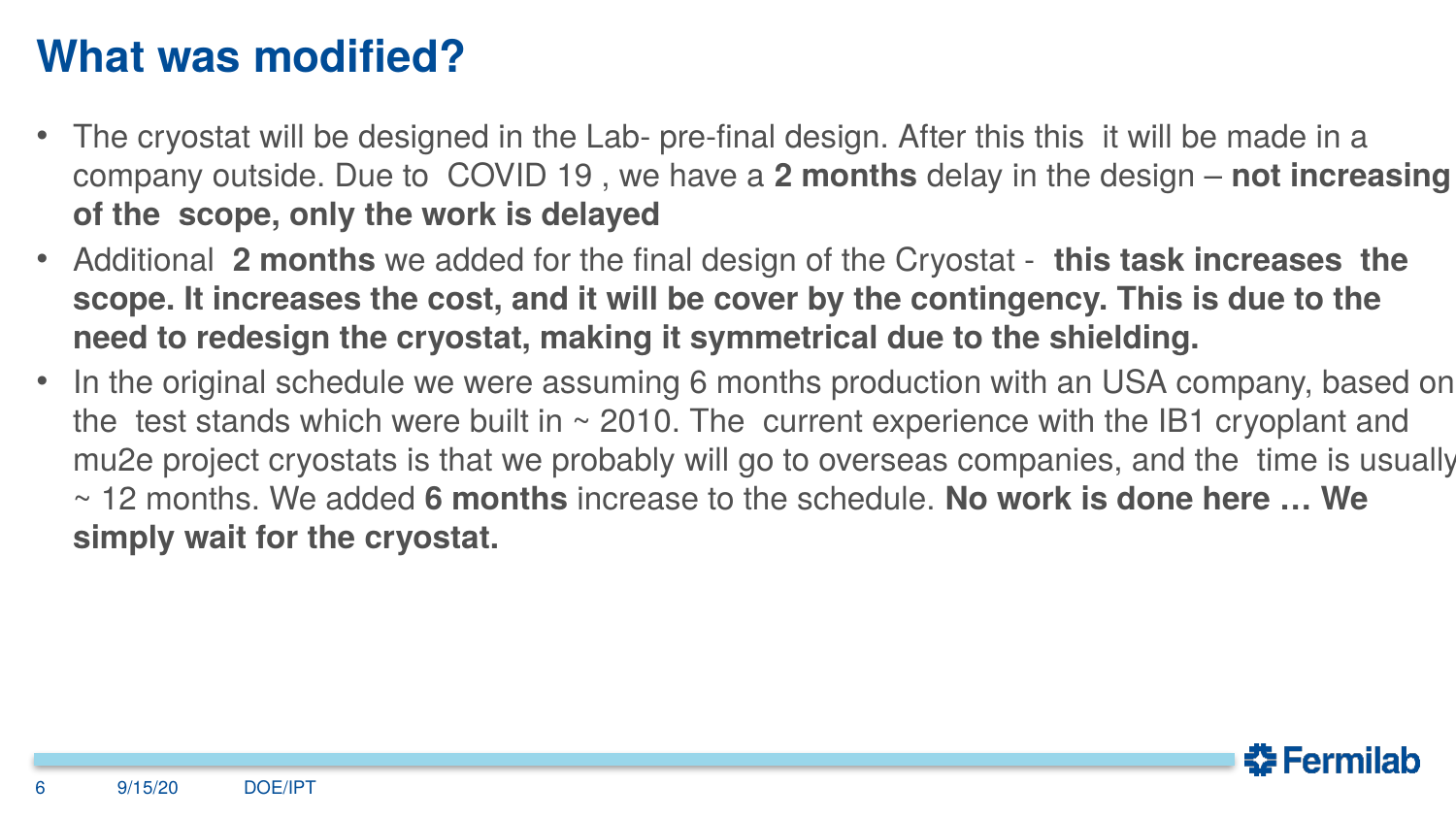

# What was modified?
The cryostat will be designed in the Lab- pre-final design. After this this  it will be made in a  company outside. Due to  COVID 19 , we have a 2 months delay in the design – not increasing of the  scope, only the work is delayed
Additional  2 months we added for the final design of the Cryostat -  this task increases  the scope. It increases the cost, and it will be cover by the contingency. This is due to the need to redesign the cryostat, making it symmetrical due to the shielding.
In the original schedule we were assuming 6 months production with an USA company, based on the  test stands which were built in ~ 2010. The  current experience with the IB1 cryoplant and mu2e project cryostats is that we probably will go to overseas companies, and the  time is usually ~ 12 months. We added 6 months increase to the schedule. No work is done here … We  simply wait for the cryostat.

6
9/15/20
DOE/IPT